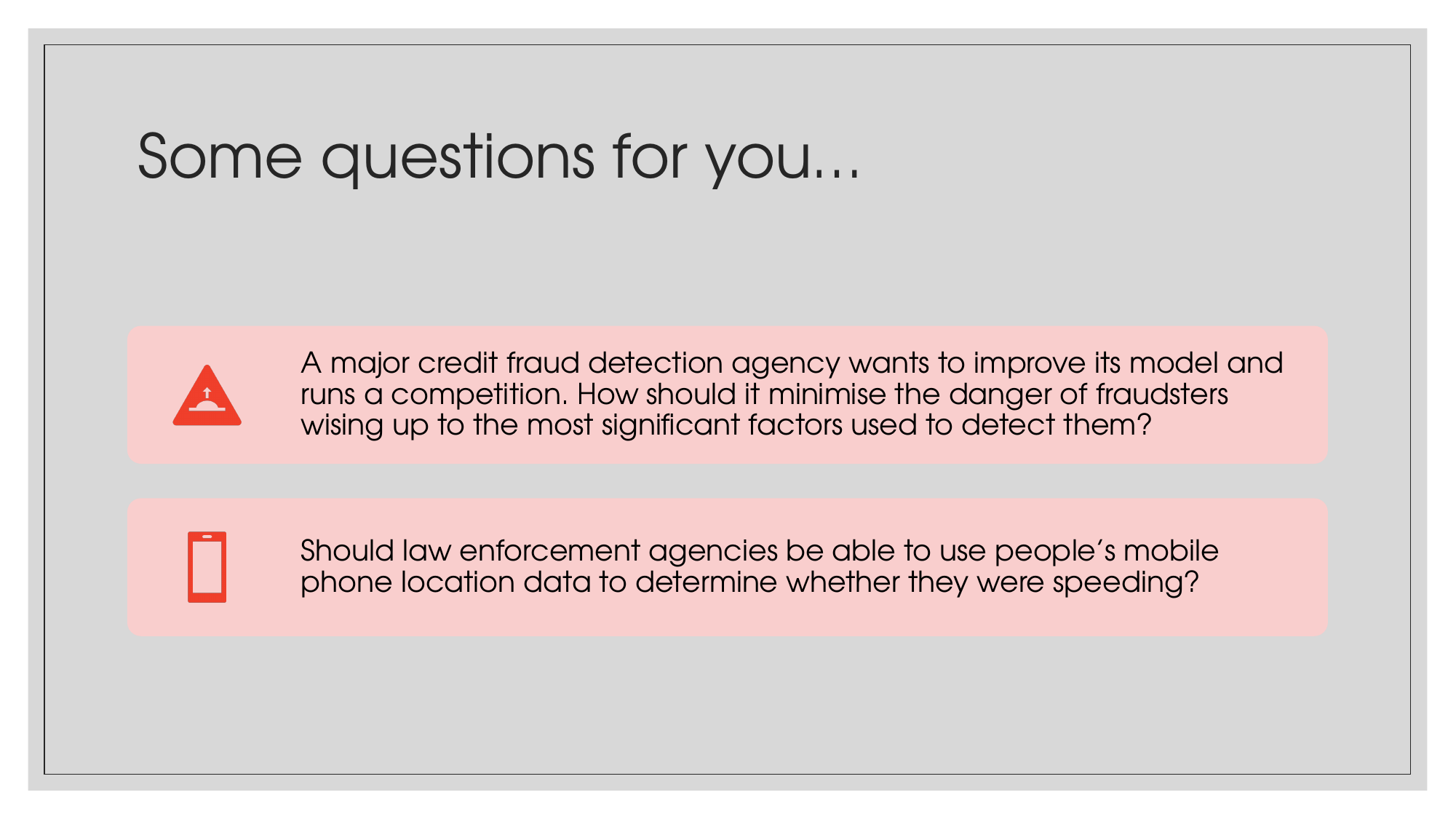

# Some questions for you…
A major credit fraud detection agency wants to improve its model and runs a competition. How should it minimise the danger of fraudsters wising up to the most significant factors used to detect them?
Should law enforcement agencies be able to use people’s mobile phone location data to determine whether they were speeding?